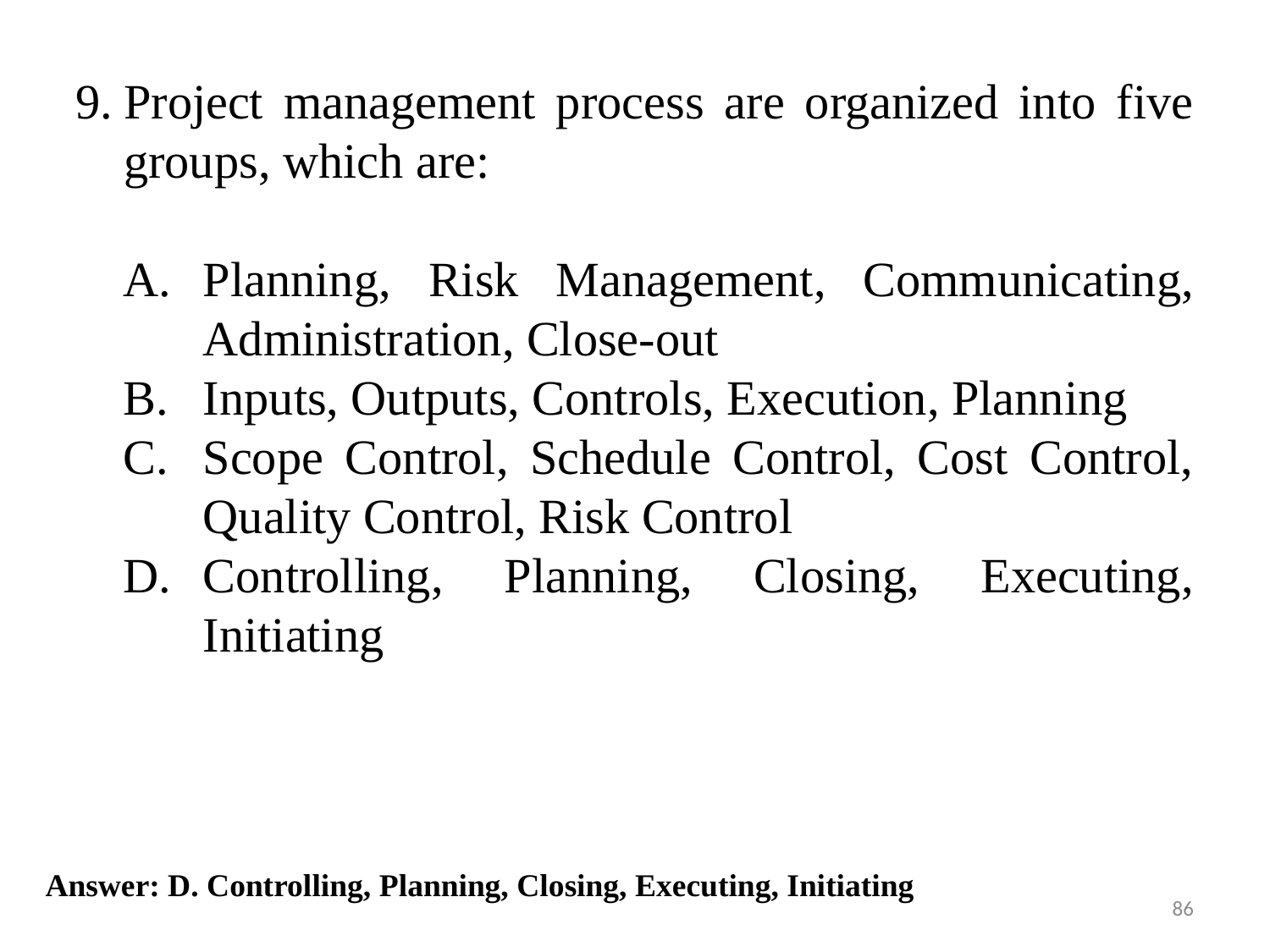

9.	Project management process are organized into five groups, which are:

Planning, Risk Management, Communicating, Administration, Close-out
Inputs, Outputs, Controls, Execution, Planning
Scope Control, Schedule Control, Cost Control, Quality Control, Risk Control
Controlling, Planning, Closing, Executing, Initiating
Answer: D. Controlling, Planning, Closing, Executing, Initiating
86